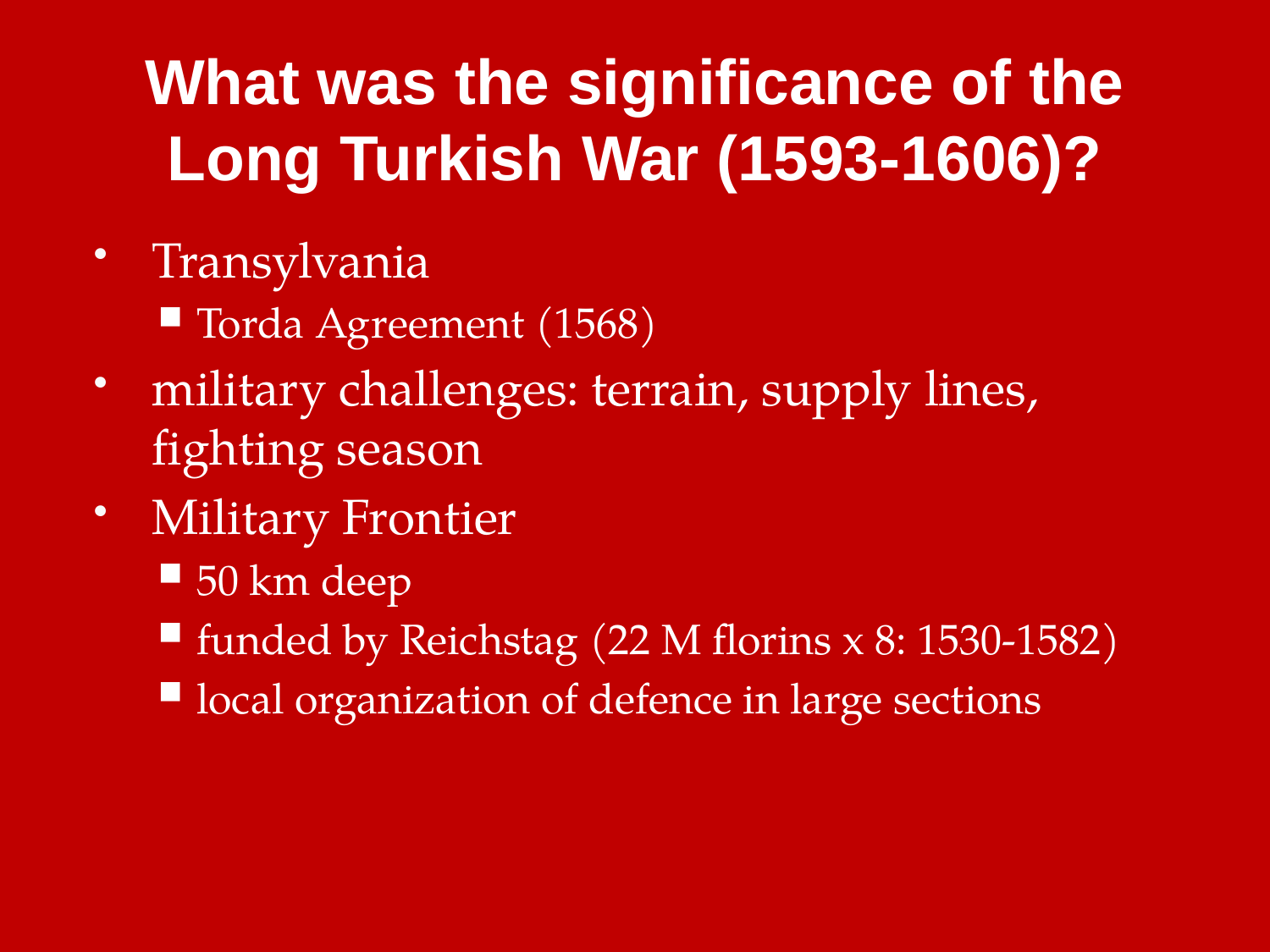

# What was the significance of the Long Turkish War (1593-1606)?
Transylvania
Torda Agreement (1568)
military challenges: terrain, supply lines, fighting season
Military Frontier
50 km deep
funded by Reichstag (22 M florins x 8: 1530-1582)
local organization of defence in large sections